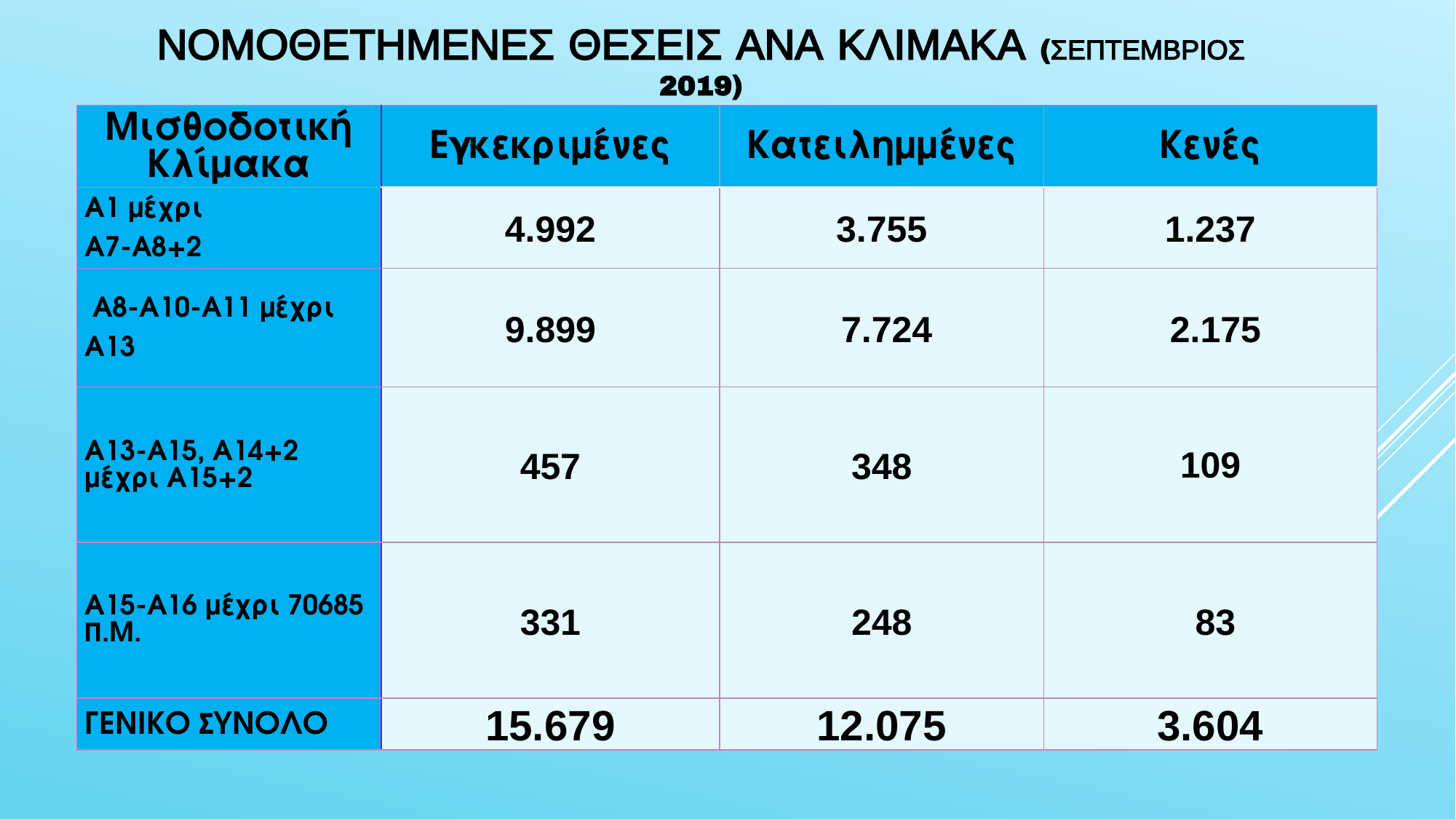

# ΝομοθετημΕΝες ΘΕσεις ανΑ ΚλΙμακα (ΣΕΠΤΕΜΒΡΙΟΣ 2019)
| Μισθοδοτική Κλίμακα | Εγκεκριμένες | Κατειλημμένες | Κενές |
| --- | --- | --- | --- |
| Α1 μέχρι Α7-Α8+2 | 4.992 | 3.755 | 1.237 |
| Α8-Α10-Α11 μέχρι Α13 | 9.899 | 7.724 | 2.175 |
| Α13-Α15, Α14+2 μέχρι Α15+2 | 457 | 348 | 109 |
| Α15-Α16 μέχρι 70685 Π.Μ. | 331 | 248 | 83 |
| ΓΕΝΙΚΟ ΣΥΝΟΛΟ | 15.679 | 12.075 | 3.604 |